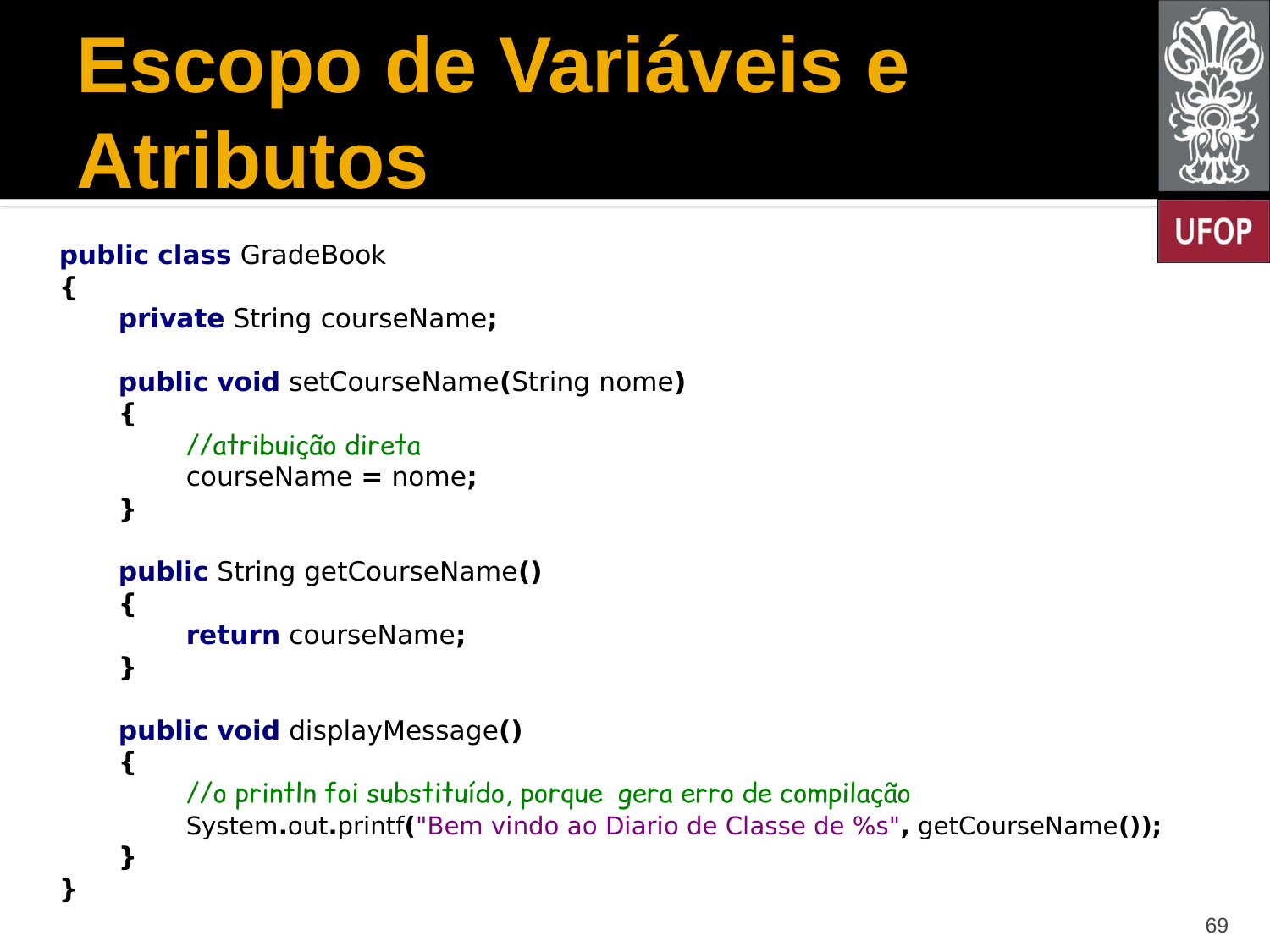

# Escopo de Variáveis e Atributos
public class GradeBook
{
       private String courseName;

       public void setCourseName(String nome)
       {
               //atribuição direta
               courseName = nome;
       }

       public String getCourseName()
       {
               return courseName;
       }

       public void displayMessage()
       {
               //o println foi substituído, porque  gera erro de compilação
               System.out.printf("Bem vindo ao Diario de Classe de %s", getCourseName());
       }
}
69